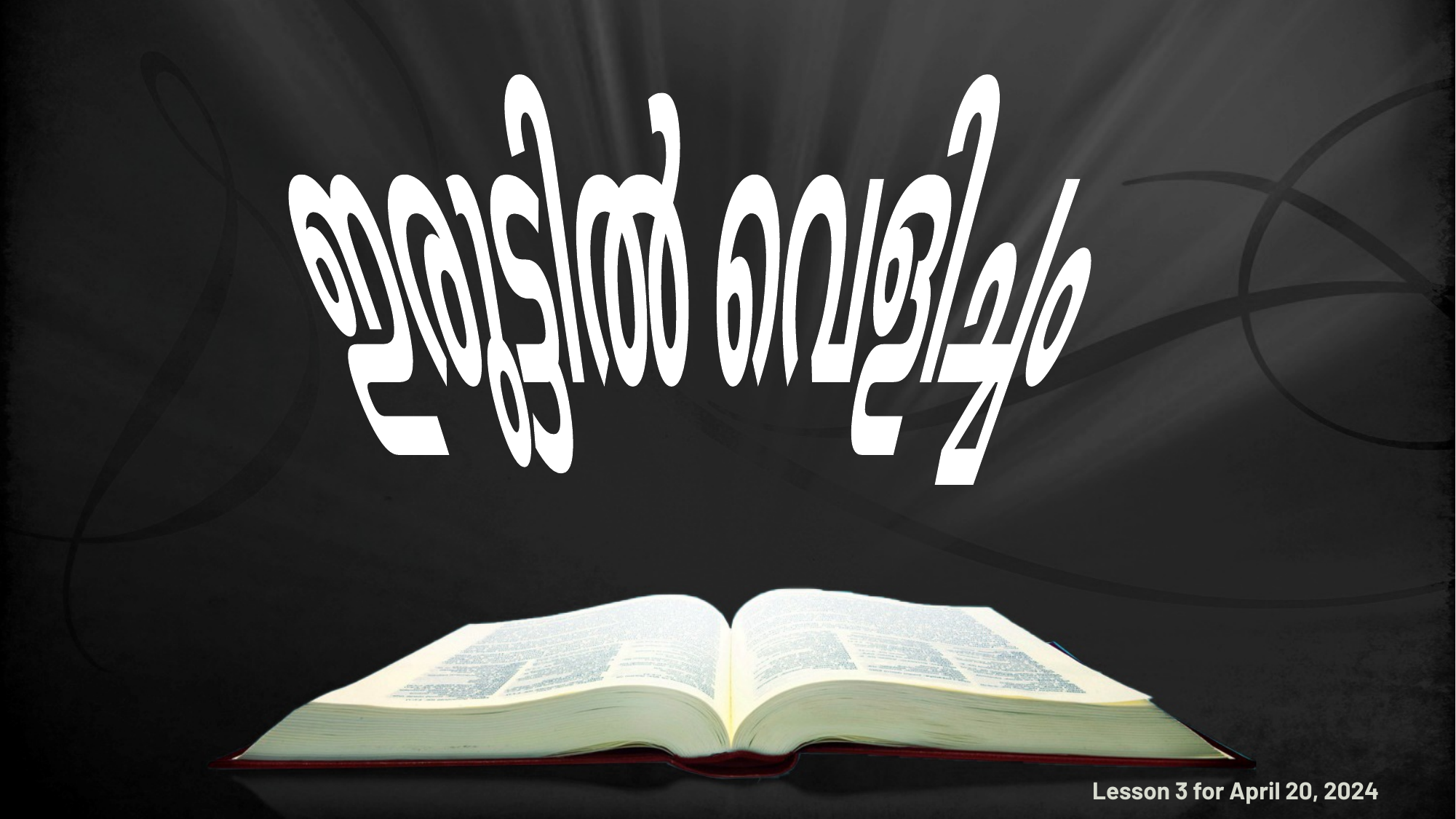

ഇരുട്ടിൽ വെളിച്ചം
Lesson 3 for April 20, 2024